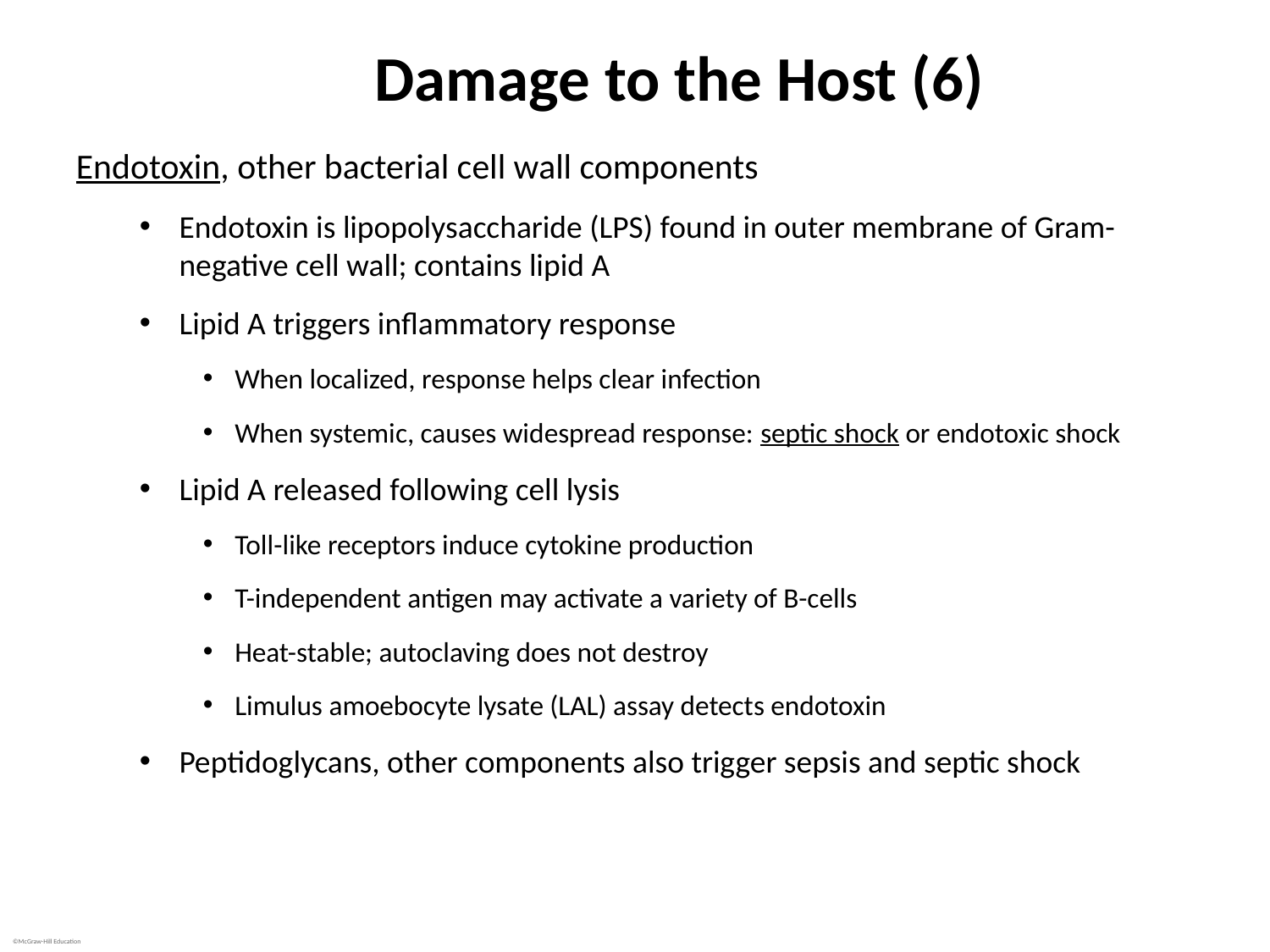

# Damage to the Host (6)
Endotoxin, other bacterial cell wall components
Endotoxin is lipopolysaccharide (LPS) found in outer membrane of Gram-negative cell wall; contains lipid A
Lipid A triggers inflammatory response
When localized, response helps clear infection
When systemic, causes widespread response: septic shock or endotoxic shock
Lipid A released following cell lysis
Toll-like receptors induce cytokine production
T-independent antigen may activate a variety of B-cells
Heat-stable; autoclaving does not destroy
Limulus amoebocyte lysate (LAL) assay detects endotoxin
Peptidoglycans, other components also trigger sepsis and septic shock